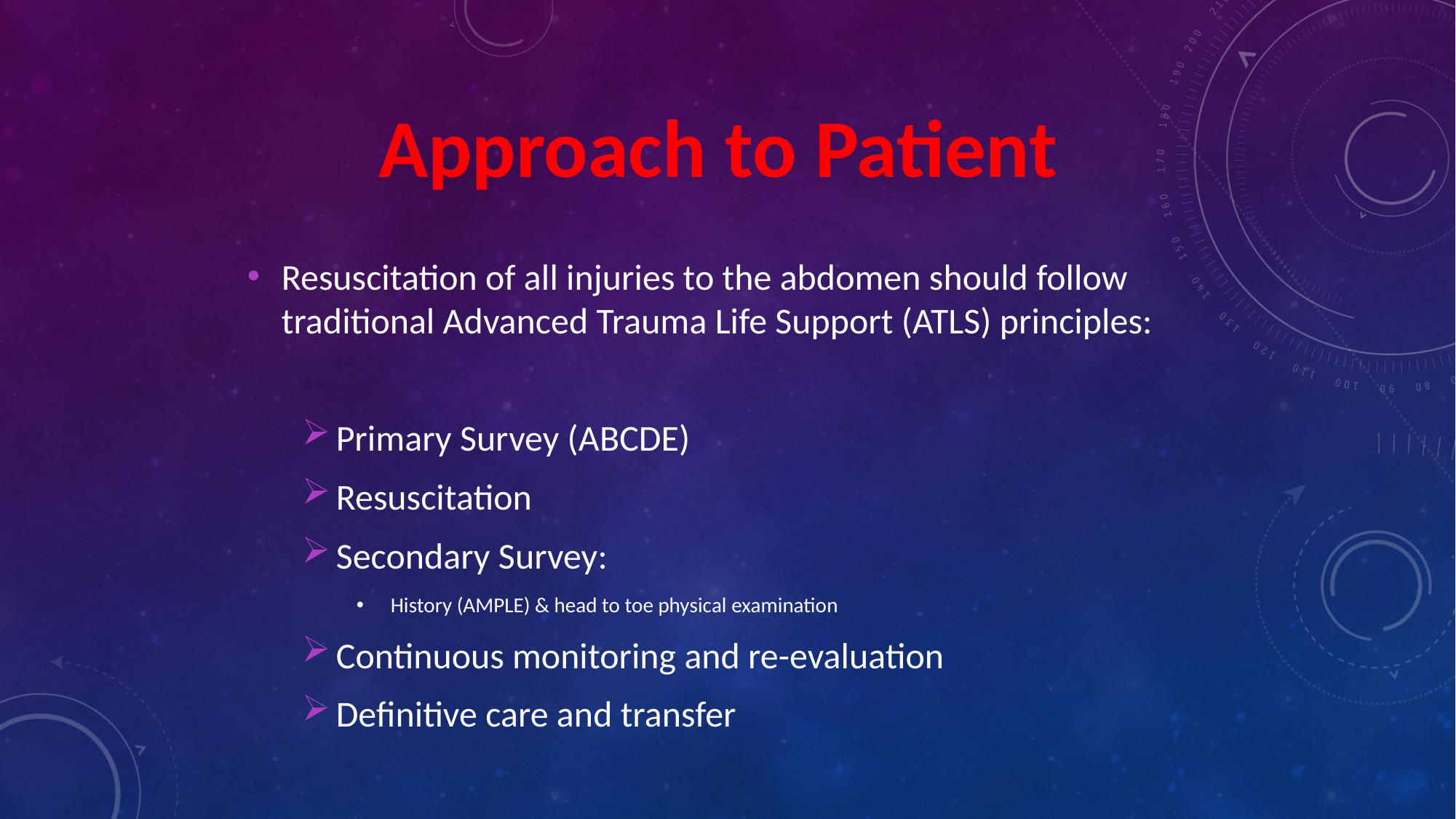

Approach to Patient
Resuscitation of all injuries to the abdomen should follow traditional Advanced Trauma Life Support (ATLS) principles:

Primary Survey (ABCDE)
Resuscitation
Secondary Survey:
History (AMPLE) & head to toe physical examination
Continuous monitoring and re-evaluation
Definitive care and transfer